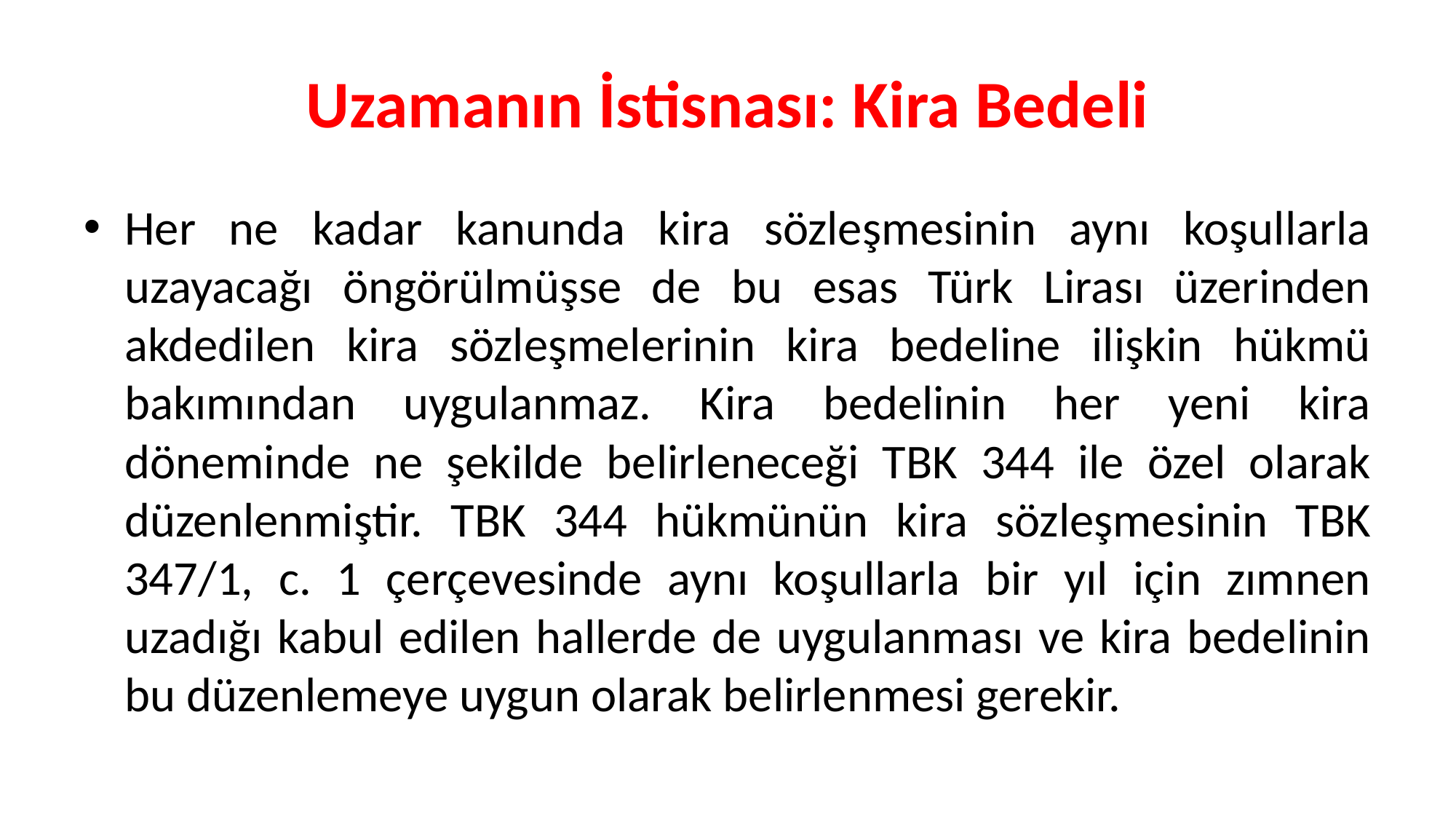

# Uzamanın İstisnası: Kira Bedeli
Her ne kadar kanunda kira sözleşmesinin aynı koşullarla uzayacağı öngörülmüşse de bu esas Türk Lirası üzerinden akdedilen kira sözleşmelerinin kira bedeline ilişkin hükmü bakımından uygulanmaz. Kira bedelinin her yeni kira döneminde ne şekilde belirleneceği TBK 344 ile özel olarak düzenlenmiştir. TBK 344 hükmünün kira sözleşmesinin TBK 347/1, c. 1 çerçevesinde aynı koşullarla bir yıl için zımnen uzadığı kabul edilen hallerde de uygulanması ve kira bedelinin bu düzenlemeye uygun olarak belirlenmesi gerekir.